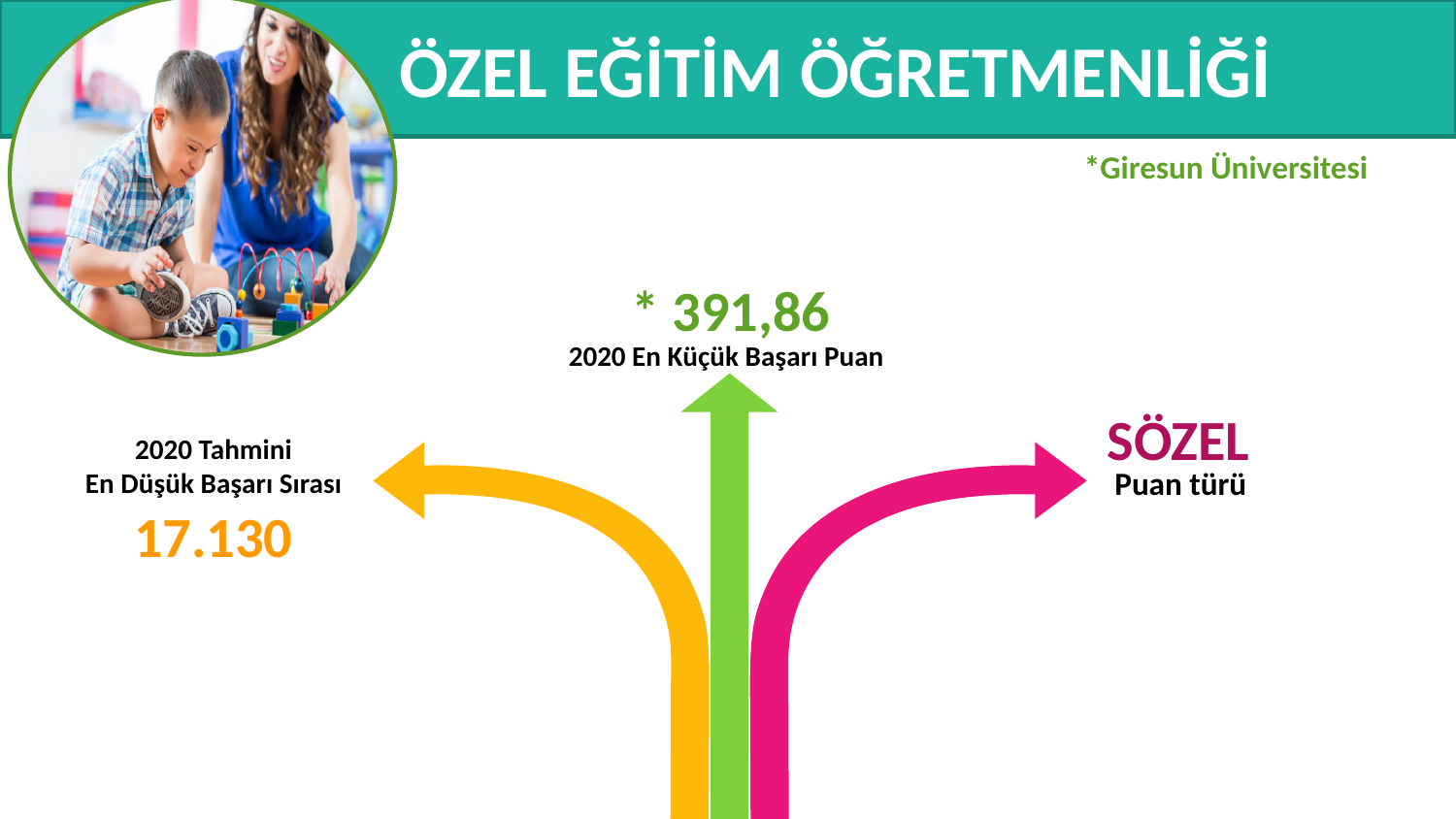

# ÖZEL EĞİTİM ÖĞRETMENLİĞİ
*Giresun Üniversitesi
* 391,86
2020 En Küçük Başarı Puan

SÖZEL
Puan türü
2020 Tahmini
En Düşük Başarı Sırası
17.130